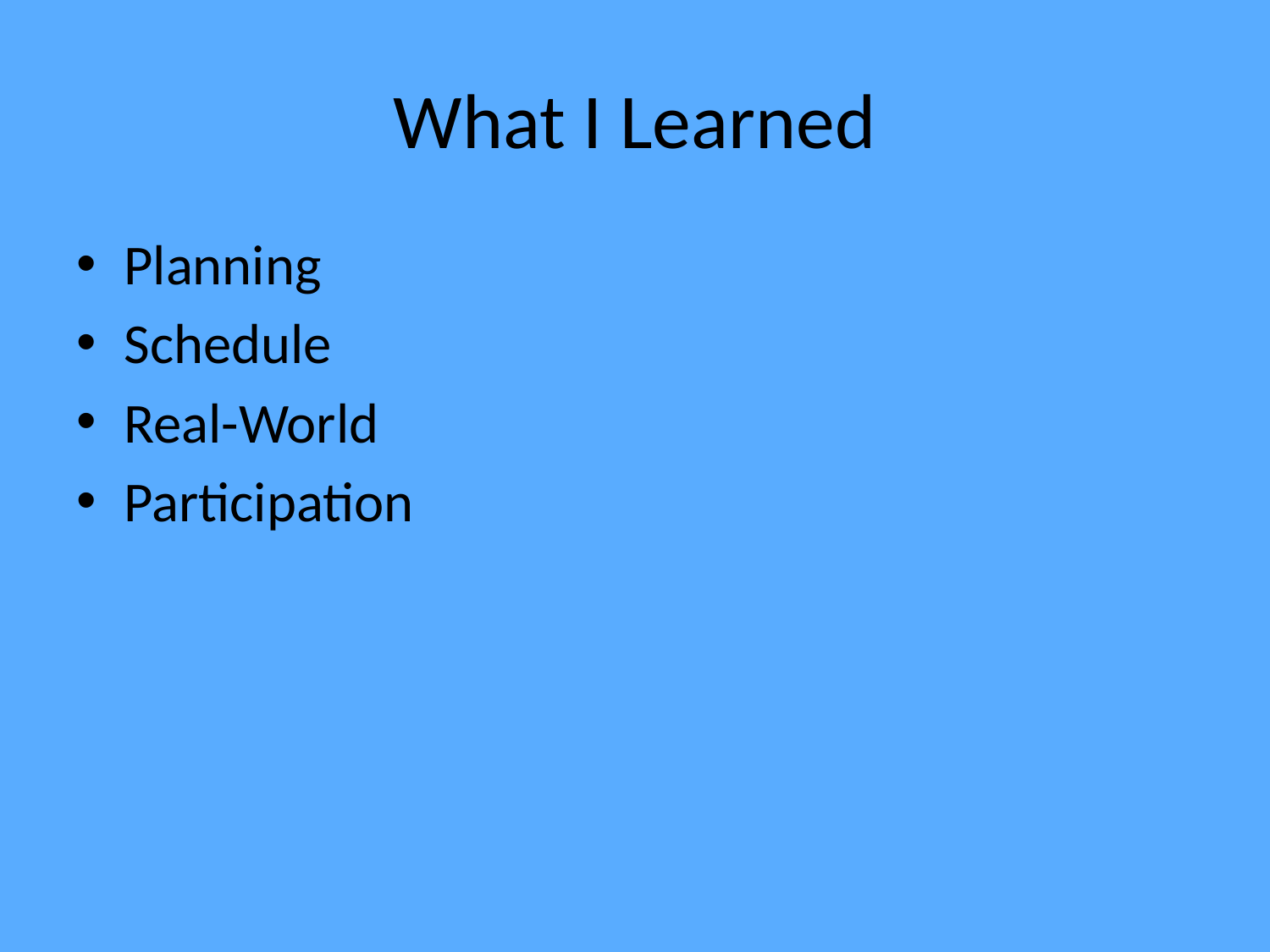

# What I Learned
Planning
Schedule
Real-World
Participation